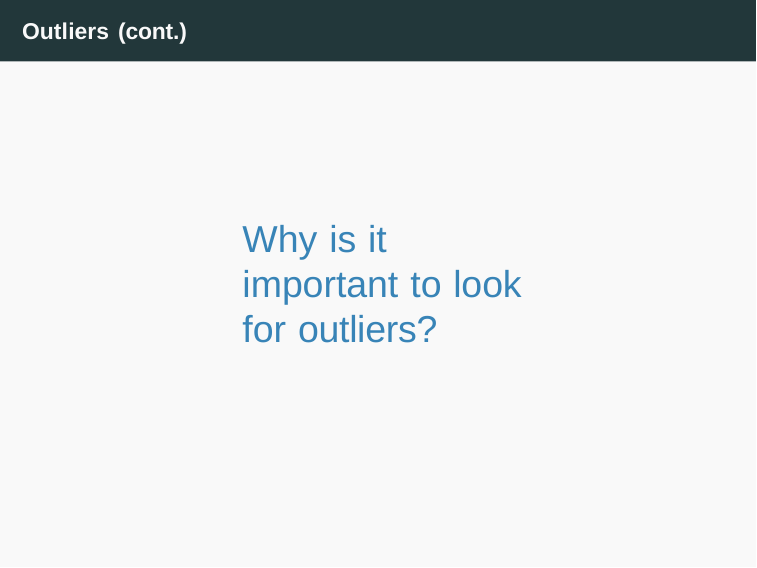

Outliers (cont.)

Why is it important to look for outliers?